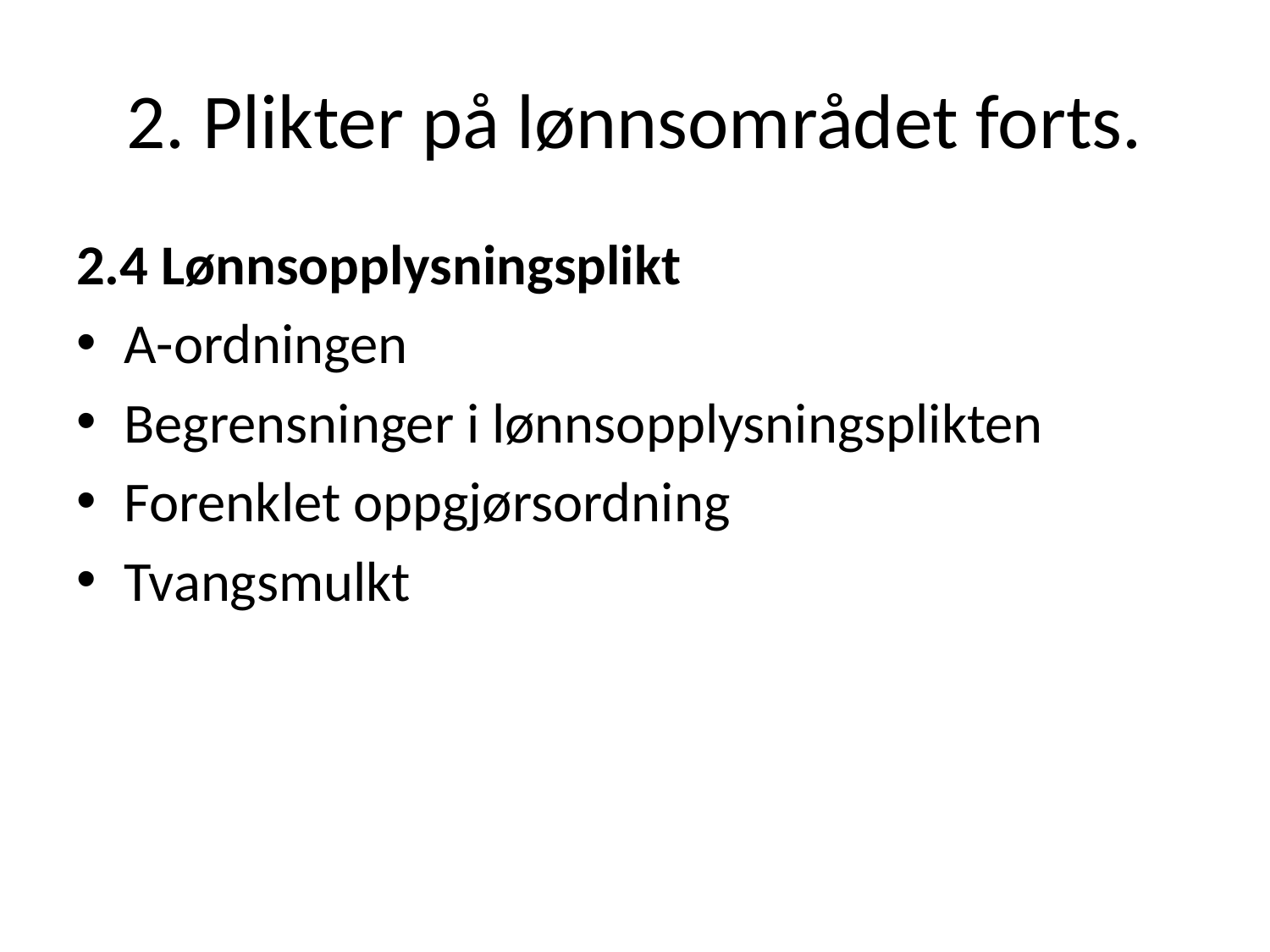

# 2. Plikter på lønnsområdet forts.
2.4 Lønnsopplysningsplikt
A-ordningen
Begrensninger i lønnsopplysningsplikten
Forenklet oppgjørsordning
Tvangsmulkt